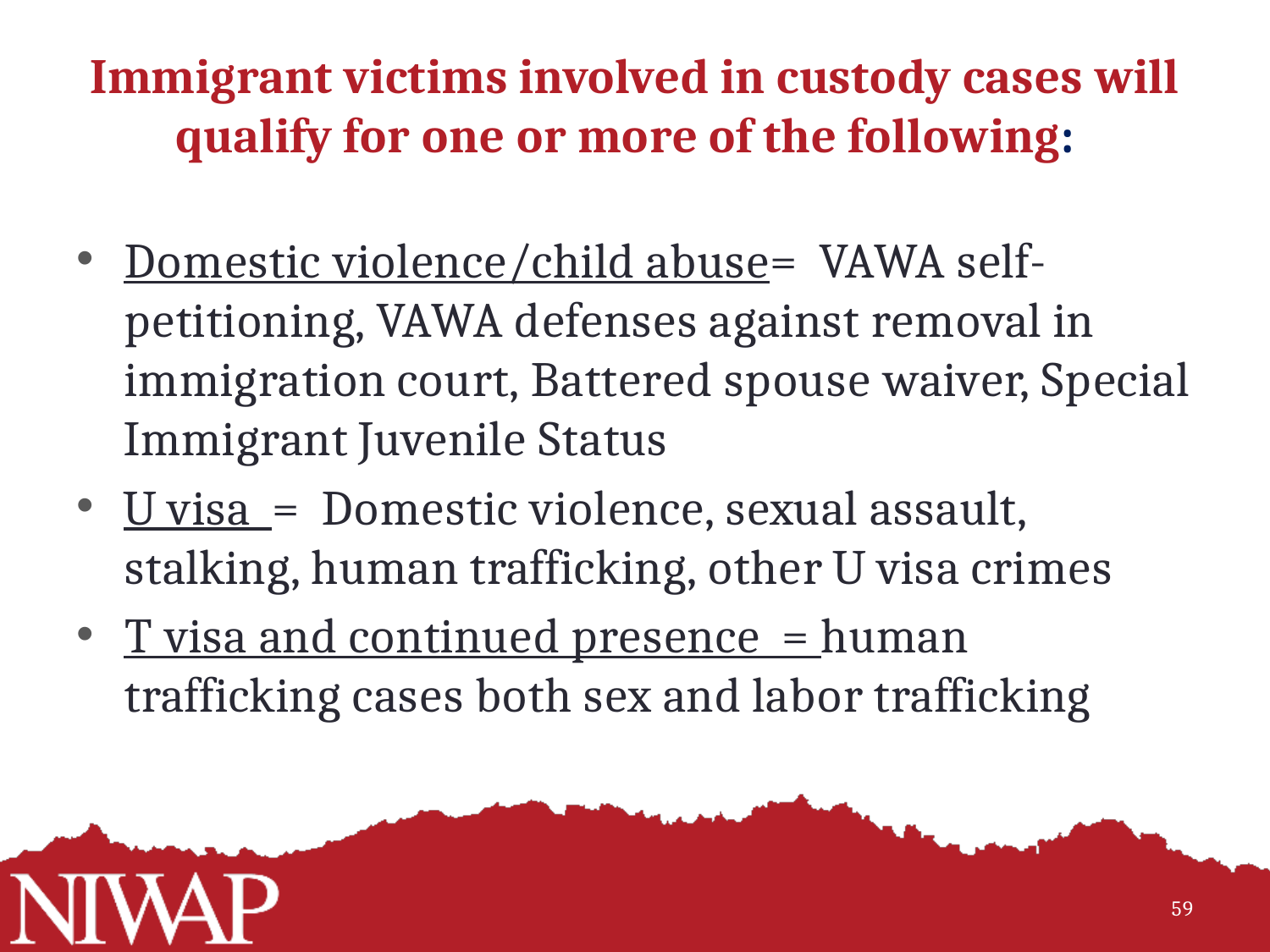

# Immigrant victims involved in custody cases will qualify for one or more of the following:
Domestic violence/child abuse=  VAWA self-petitioning, VAWA defenses against removal in immigration court, Battered spouse waiver, Special Immigrant Juvenile Status
U visa  =  Domestic violence, sexual assault, stalking, human trafficking, other U visa crimes
T visa and continued presence  = human  trafficking cases both sex and labor trafficking
59